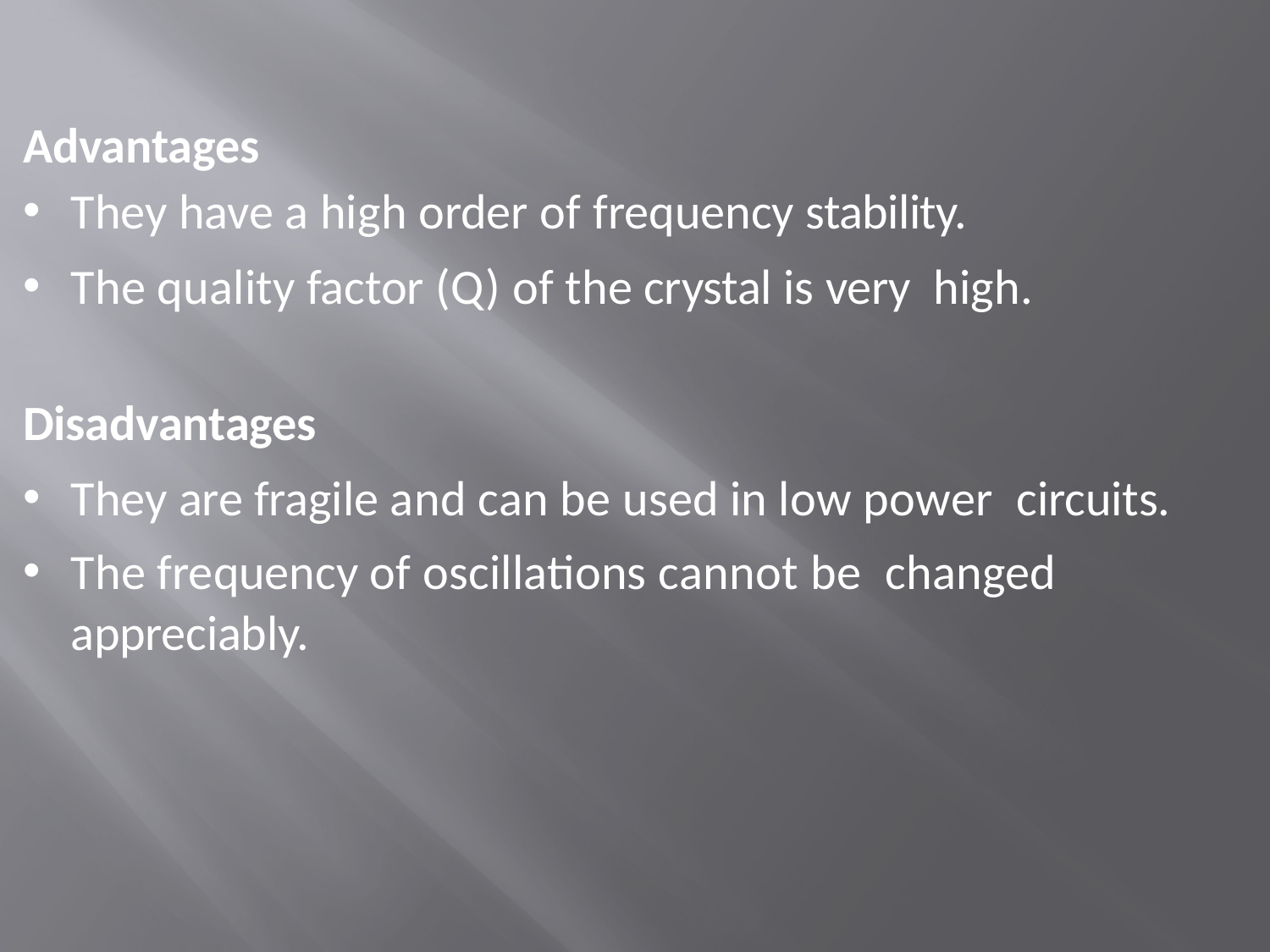

Advantages
They have a high order of frequency stability.
The quality factor (Q) of the crystal is very  high.

Disadvantages
They are fragile and can be used in low power  circuits.
The frequency of oscillations cannot be  changed appreciably.